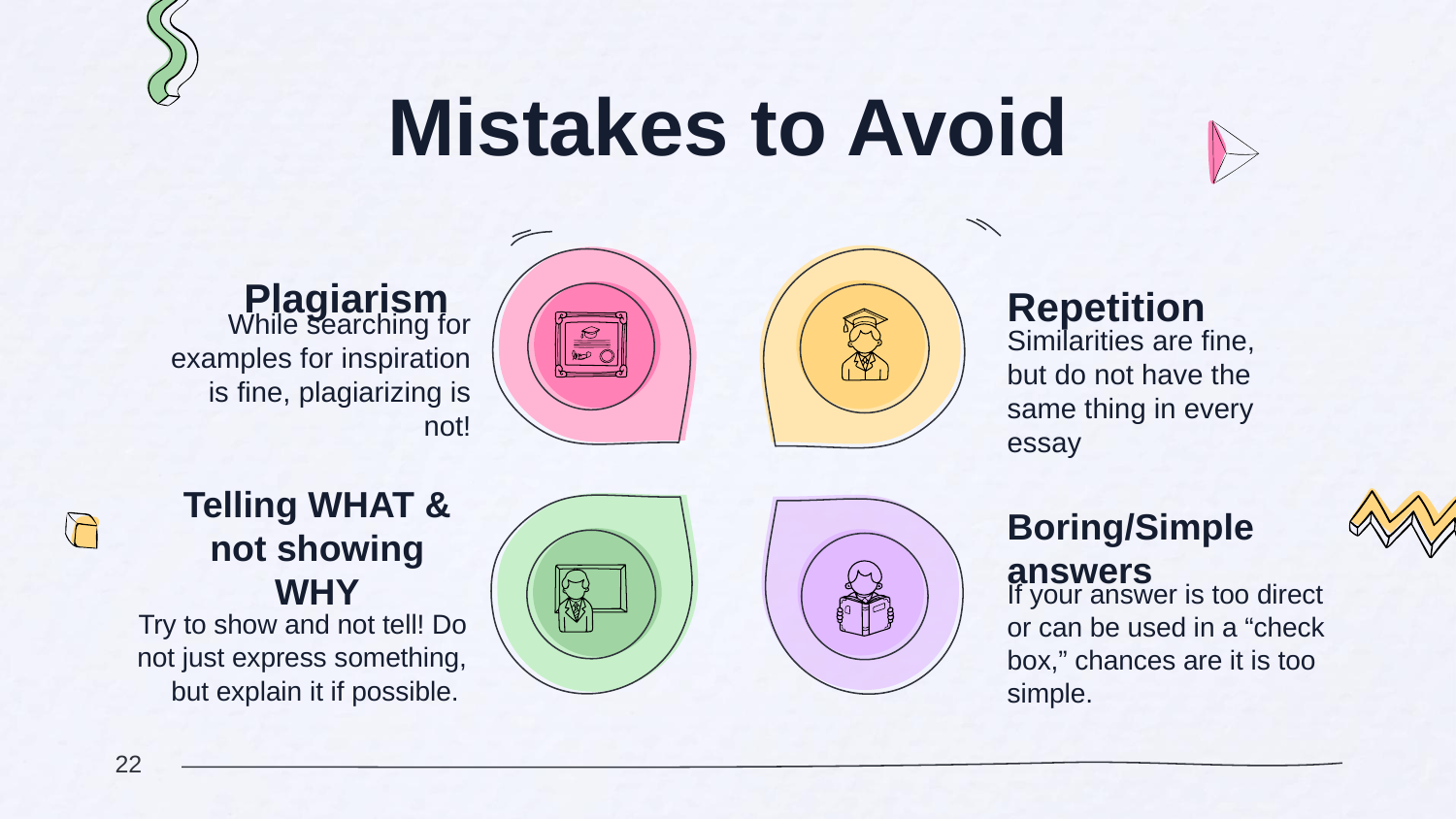

# Mistakes to Avoid

Plagiarism
Repetition

While searching for examples for inspiration is fine, plagiarizing is not!
Similarities are fine, but do not have the same thing in every essay
Boring/Simple answers
Telling WHAT & not showing WHY

If your answer is too direct or can be used in a “check box,” chances are it is too simple.
Try to show and not tell! Do not just express something, but explain it if possible.
22